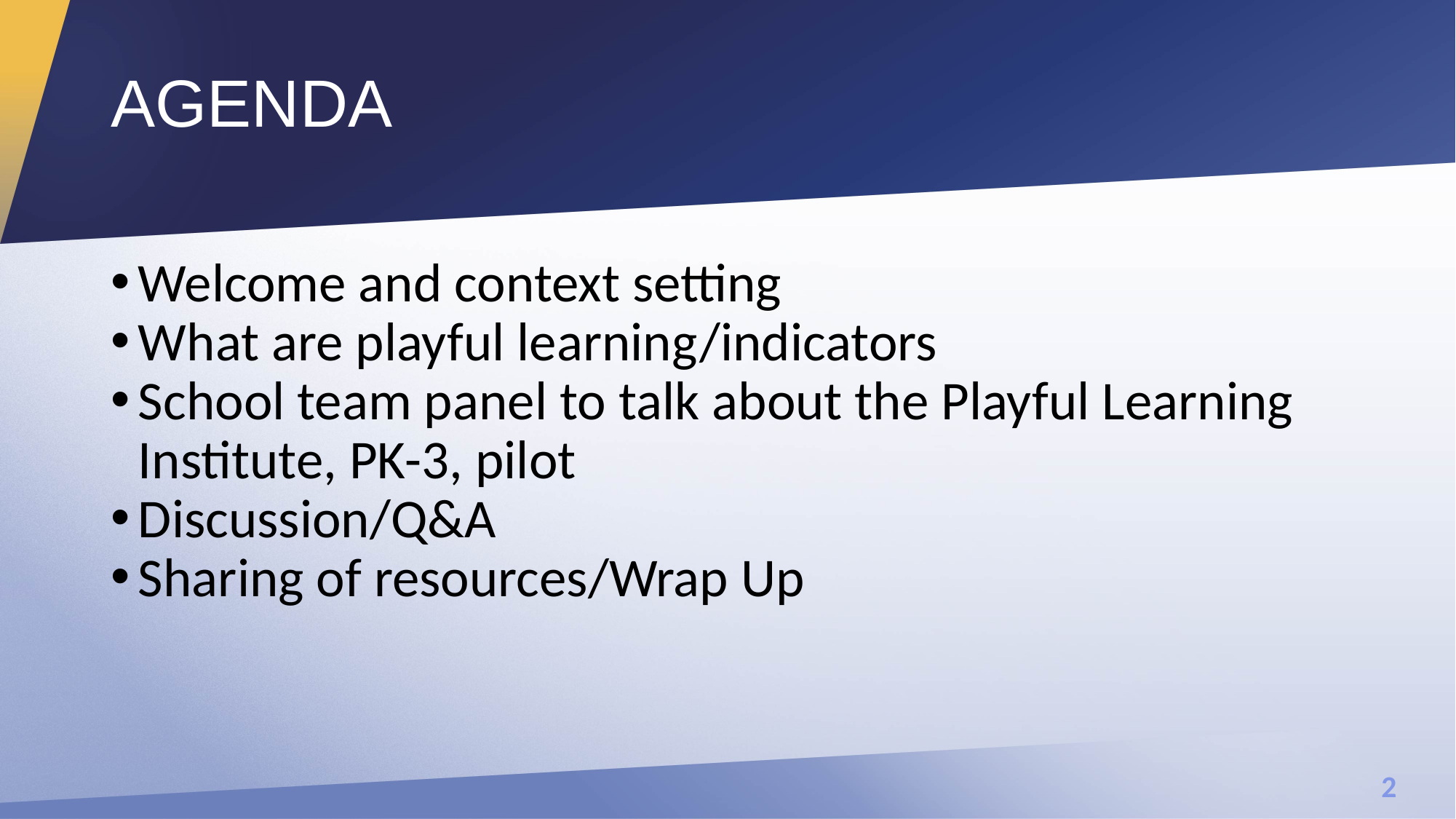

# AGENDA
Welcome and context setting
What are playful learning/indicators
School team panel to talk about the Playful Learning Institute, PK-3, pilot
Discussion/Q&A
Sharing of resources/Wrap Up